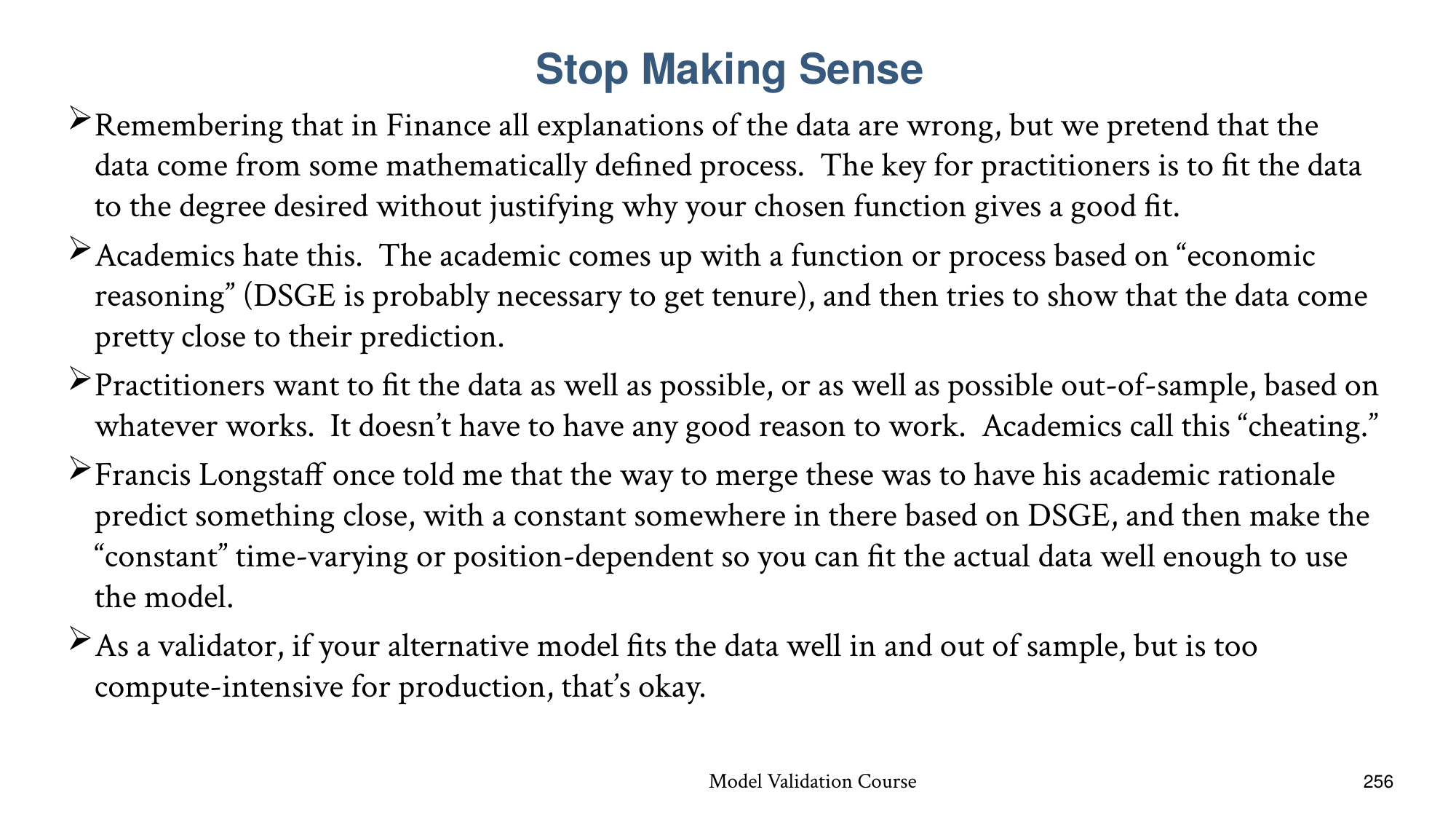

# Stop Making Sense
Remembering that in Finance all explanations of the data are wrong, but we pretend that the data come from some mathematically defined process.  The key for practitioners is to fit the data to the degree desired without justifying why your chosen function gives a good fit.
Academics hate this.  The academic comes up with a function or process based on “economic reasoning” (DSGE is probably necessary to get tenure), and then tries to show that the data come pretty close to their prediction.
Practitioners want to fit the data as well as possible, or as well as possible out-of-sample, based on whatever works.  It doesn’t have to have any good reason to work.  Academics call this “cheating.”
Francis Longstaff once told me that the way to merge these was to have his academic rationale predict something close, with a constant somewhere in there based on DSGE, and then make the “constant” time-varying or position-dependent so you can fit the actual data well enough to use the model.
As a validator, if your alternative model fits the data well in and out of sample, but is too compute-intensive for production, that’s okay.
Model Validation Course					256